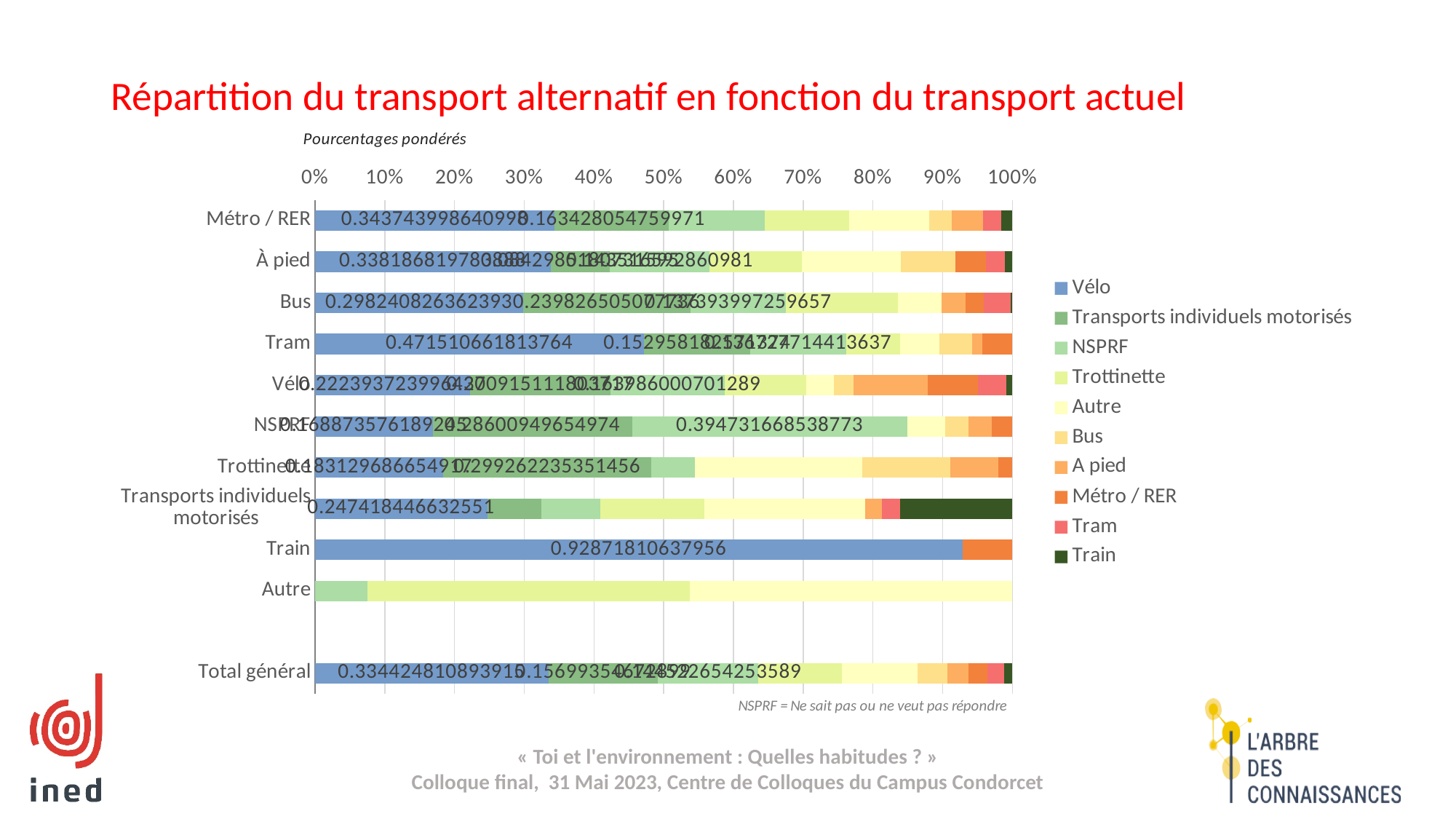

# Répartition du transport alternatif en fonction du transport actuel

### Chart

| Category | Vélo | Transports individuels motorisés | NSPRF | Trottinette | Autre | Bus | A pied | Métro / RER | Tram | Train |
|---|---|---|---|---|---|---|---|---|---|---|
| Total général | 0.3344248108939154 | 0.1569935467289904 | 0.1445226542535887 | 0.11944155887771808 | 0.10836785046856427 | 0.04297840165107896 | 0.030458174788519792 | 0.026772723074191426 | 0.023913818806619195 | 0.012126460456813808 |
|  | None | None | None | None | None | None | None | None | None | None |
| Autre | 0.0 | 0.0 | 0.0751985053697171 | 0.46240074731514147 | 0.46240074731514147 | 0.0 | 0.0 | 0.0 | 0.0 | 0.0 |
| Train | 0.92871810637956 | 0.0 | 0.0 | 0.0 | 0.0 | 0.0 | 0.0 | 0.07128189362043998 | 0.0 | 0.0 |
| Transports individuels motorisés | 0.24741844663255125 | 0.0767390147631594 | 0.08456457437141923 | 0.1489359914406821 | 0.23097446833129673 | 0.0 | 0.023874360148565296 | 0.0 | 0.02662510164391494 | 0.160868042668411 |
| Trottinette | 0.18312968665491705 | 0.2992622353514555 | 0.06195662273081463 | 0.0 | 0.24004466449667855 | 0.12604070469251782 | 0.06919769424370276 | 0.020368391829913655 | 0.0 | 0.0 |
| NSPRF | 0.1688735761892445 | 0.2860094965497395 | 0.3947316685387732 | 0.0 | 0.05385580598658574 | 0.03379600594661936 | 0.03260293718884967 | 0.03013050960018791 | 0.0 | 0.0 |
| Vélo | 0.22239372399643675 | 0.2009151118037171 | 0.16398600070128888 | 0.11659379649722117 | 0.039951471798824606 | 0.028179671474889277 | 0.10683107693875313 | 0.07184808519548233 | 0.04000276142377143 | 0.00929830016961528 |
| Tram | 0.4715106618137641 | 0.15295818257137414 | 0.1367277144136369 | 0.07795555307205189 | 0.05640218052056277 | 0.046209262583500464 | 0.014535333192323006 | 0.04370111183278661 | 0.0 | 0.0 |
| Bus | 0.29824082636239263 | 0.23982650507773612 | 0.1373939972596574 | 0.16037319969402802 | 0.06211709740604295 | 0.0 | 0.035249882811358074 | 0.025990893886033498 | 0.03777601990903628 | 0.0030315775937151054 |
| À pied | 0.33818681978388765 | 0.08429851807315954 | 0.14351659286098106 | 0.13211830832498697 | 0.1421207749772377 | 0.07747231228379127 | 0.0 | 0.04425876757370959 | 0.027218318820855913 | 0.010809587301390292 |
| Métro / RER | 0.3437439986409983 | 0.1634280547599713 | 0.1379241338783644 | 0.12097972828308799 | 0.11450577845943052 | 0.032794566190998145 | 0.04490642118995352 | 0.0 | 0.025515833840071875 | 0.016201484757123824 |